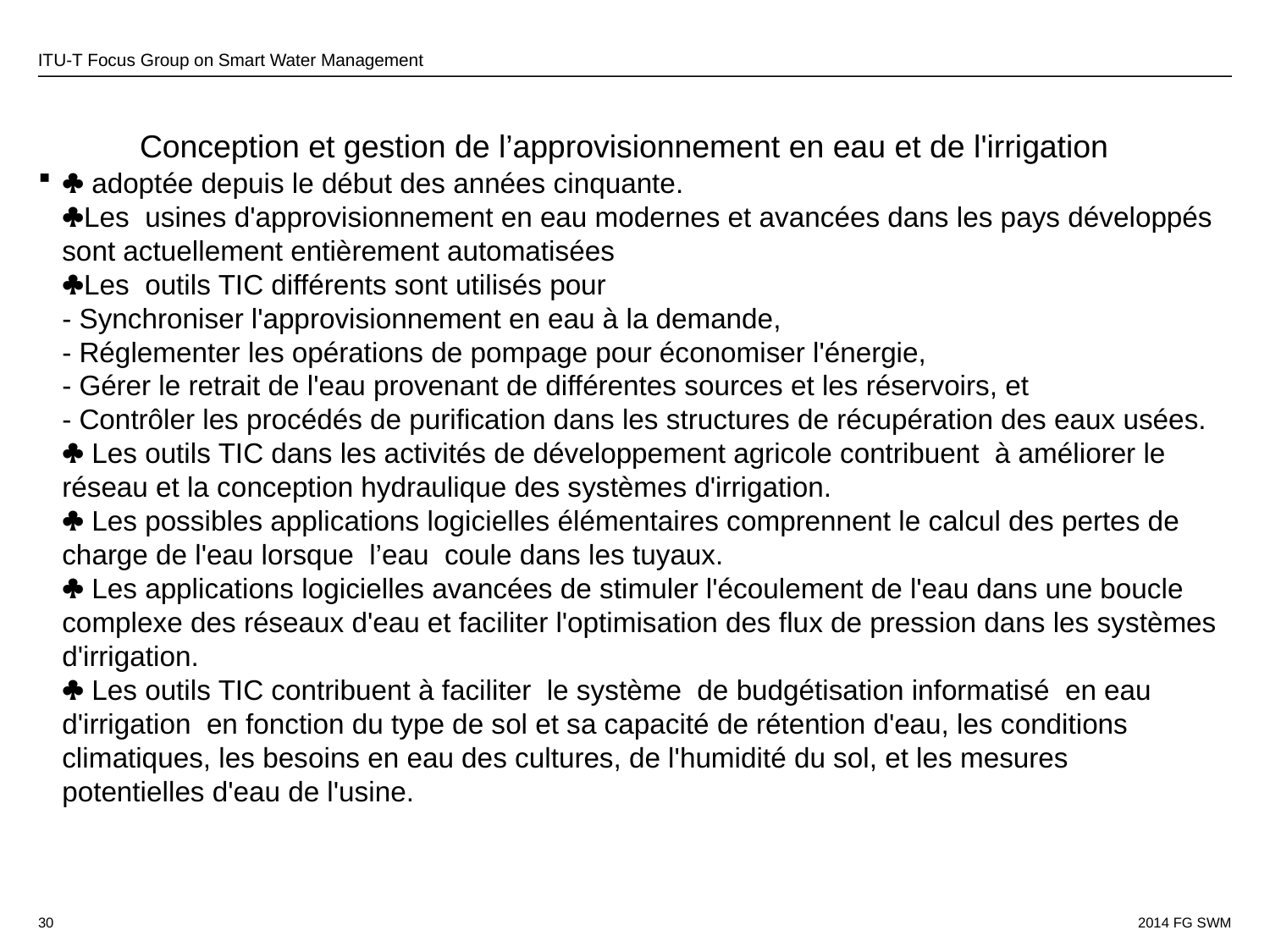

# Conception et gestion de l’approvisionnement en eau et de l'irrigation
♣ adoptée depuis le début des années cinquante.
♣Les  usines d'approvisionnement en eau modernes et avancées dans les pays développés sont actuellement entièrement automatisées
♣Les  outils TIC différents sont utilisés pour
- Synchroniser l'approvisionnement en eau à la demande,
- Réglementer les opérations de pompage pour économiser l'énergie,
- Gérer le retrait de l'eau provenant de différentes sources et les réservoirs, et
- Contrôler les procédés de purification dans les structures de récupération des eaux usées.
♣ Les outils TIC dans les activités de développement agricole contribuent  à améliorer le réseau et la conception hydraulique des systèmes d'irrigation.
♣ Les possibles applications logicielles élémentaires comprennent le calcul des pertes de charge de l'eau lorsque  l’eau  coule dans les tuyaux.
♣ Les applications logicielles avancées de stimuler l'écoulement de l'eau dans une boucle complexe des réseaux d'eau et faciliter l'optimisation des flux de pression dans les systèmes d'irrigation.
♣ Les outils TIC contribuent à faciliter  le système  de budgétisation informatisé  en eau d'irrigation  en fonction du type de sol et sa capacité de rétention d'eau, les conditions climatiques, les besoins en eau des cultures, de l'humidité du sol, et les mesures potentielles d'eau de l'usine.
30